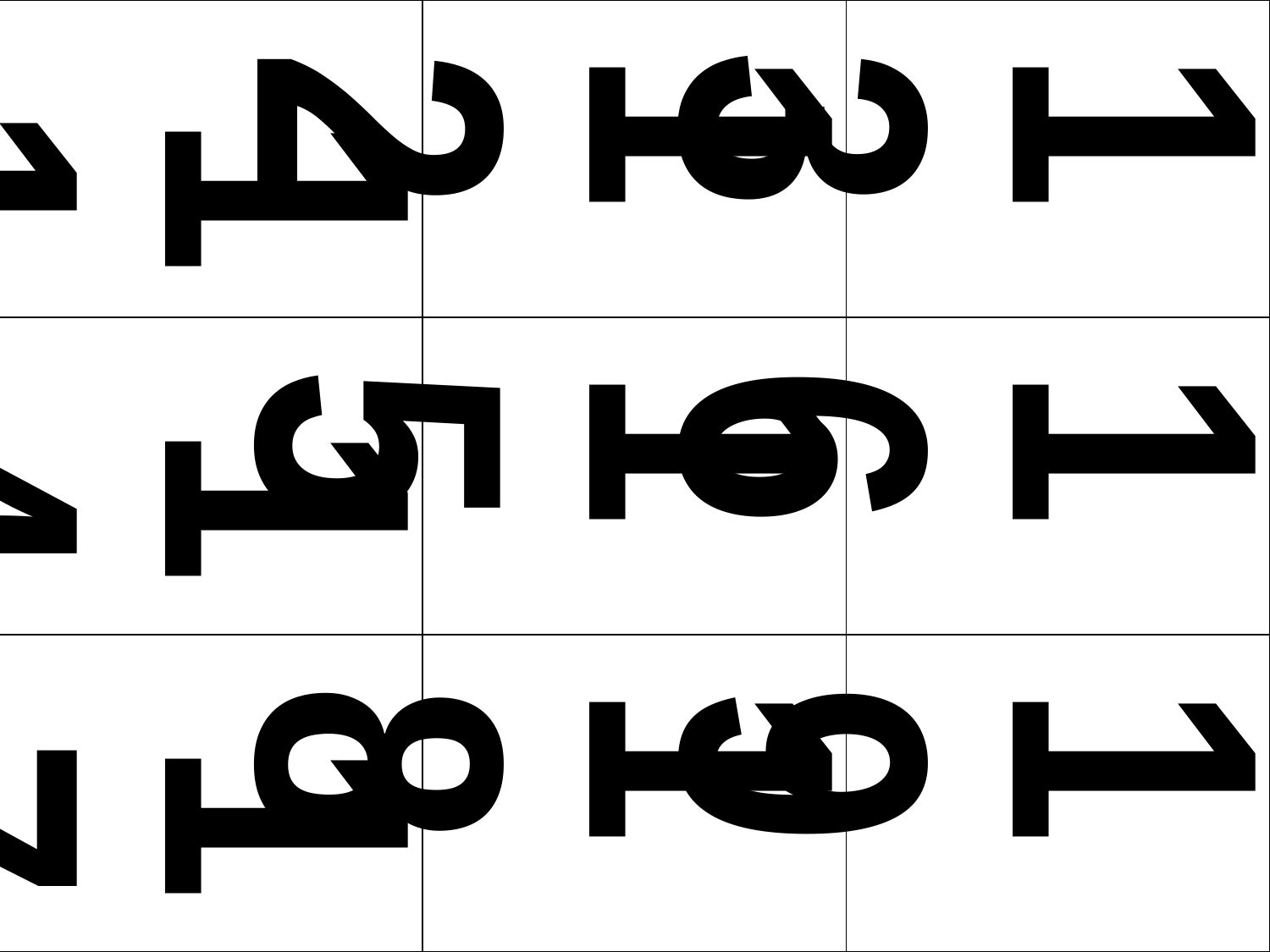

| 11 | 12 | 13 |
| --- | --- | --- |
| 14 | 15 | 16 |
| 17 | 18 | 19 |